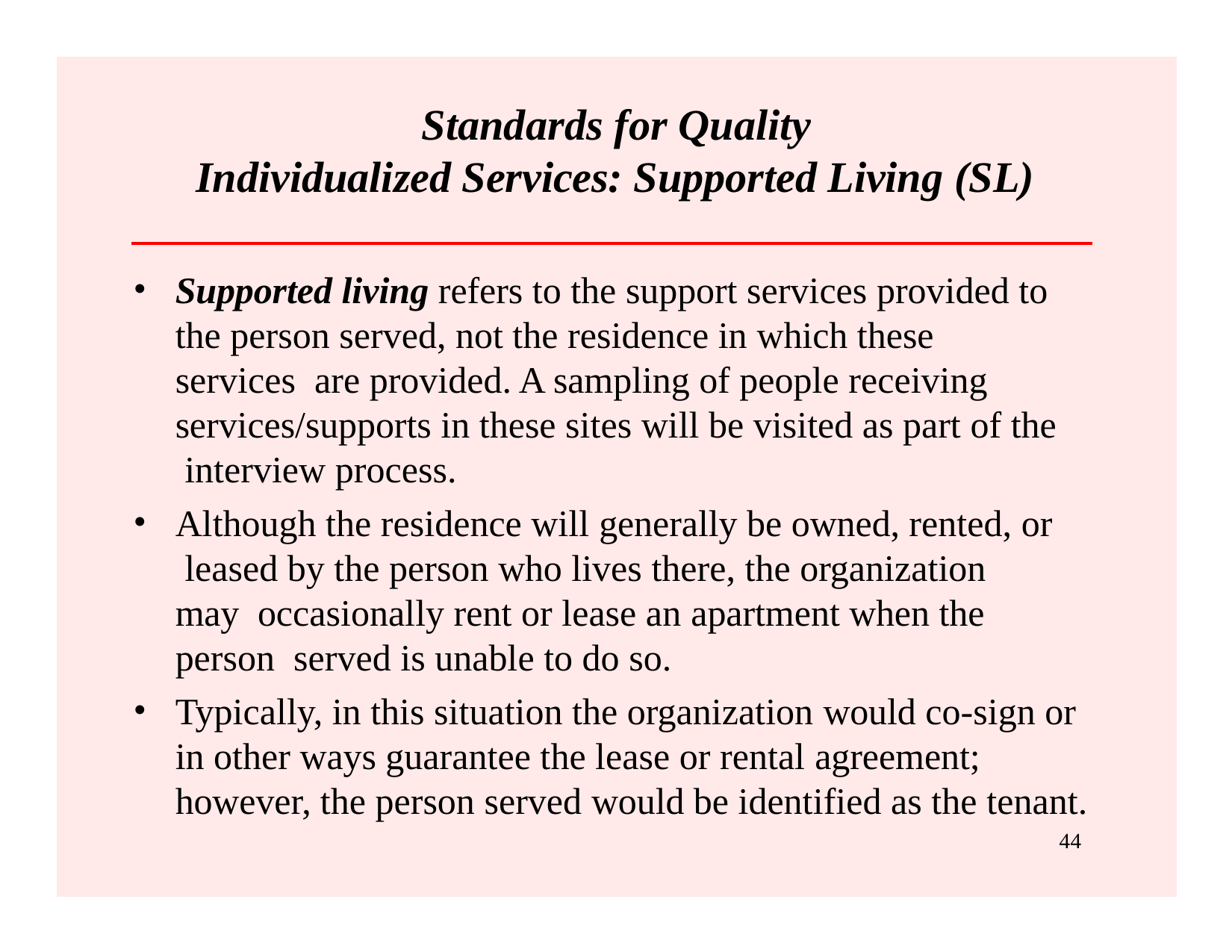

# Standards for Quality  Individualized Services: Supported Living (SL)

Supported living refers to the support services provided to  the person served, not the residence in which these services  are provided. A sampling of people receiving  services/supports in these sites will be visited as part of the  interview process.
Although the residence will generally be owned, rented, or  leased by the person who lives there, the organization may  occasionally rent or lease an apartment when the person  served is unable to do so.
Typically, in this situation the organization would co-sign or  in other ways guarantee the lease or rental agreement;  however, the person served would be identified as the tenant.
44